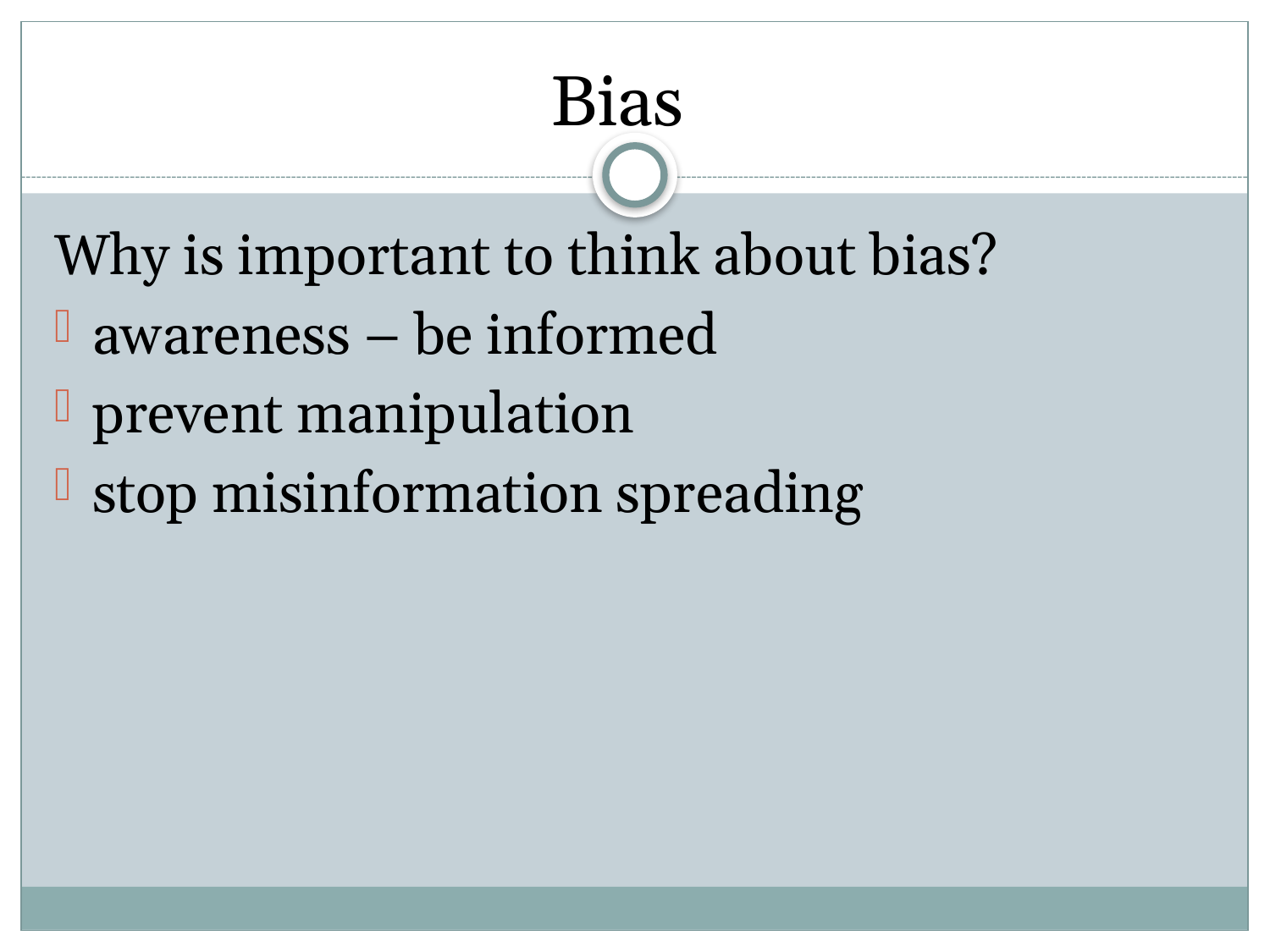

# Bias
Why is important to think about bias?
awareness – be informed
prevent manipulation
stop misinformation spreading